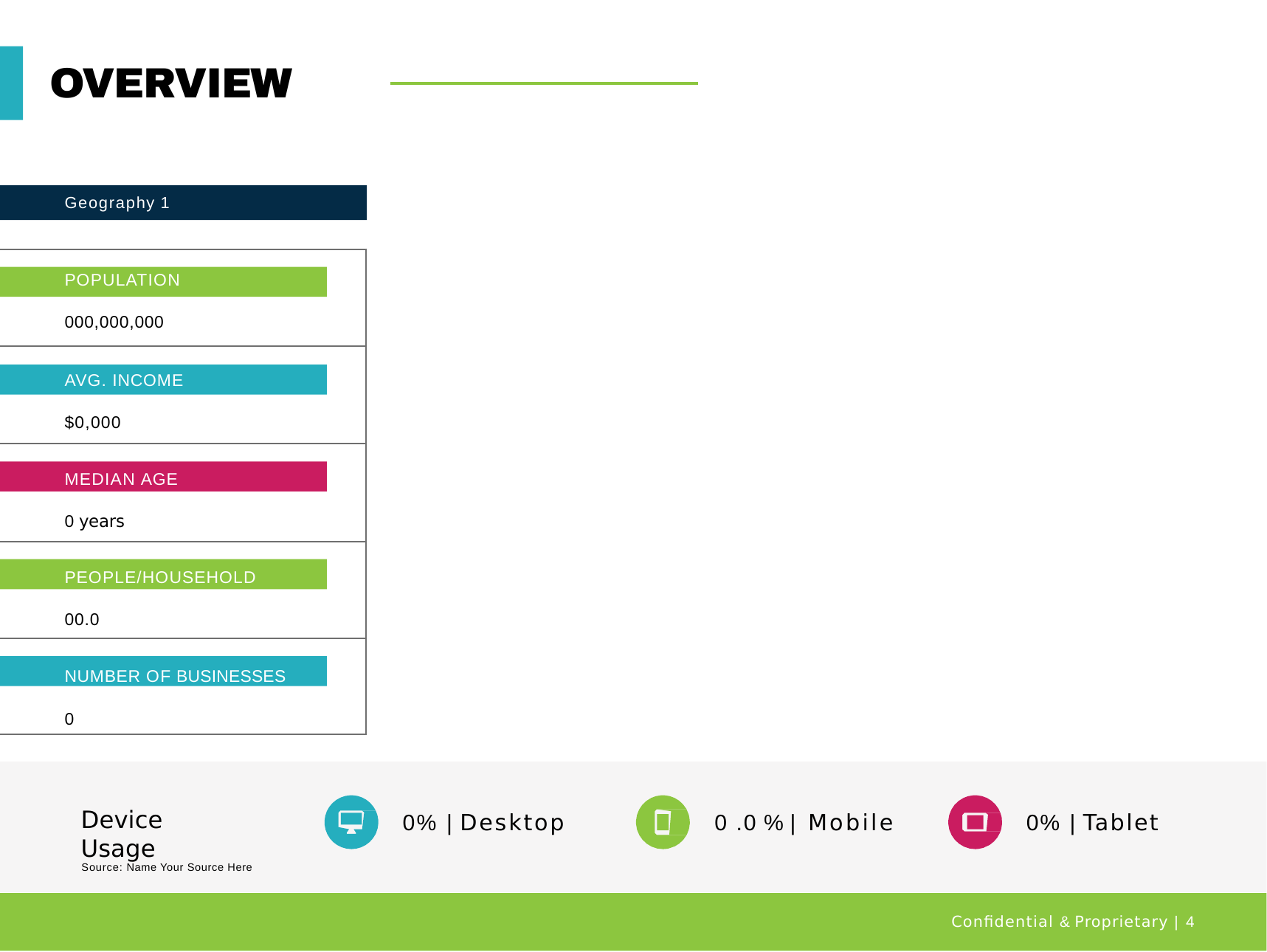

# OVERVIEW

Geography 1

POPULATION

000,000,000

AVG. INCOME

$0,000

MEDIAN AGE

0 years

PEOPLE/HOUSEHOLD

00.0

NUMBER OF BUSINESSES

0

Device Usage
0% | Desktop
0 .0 % | Mobile
0% | Tablet
Source: Name Your Source Here

Conﬁdential & Proprietary | 4